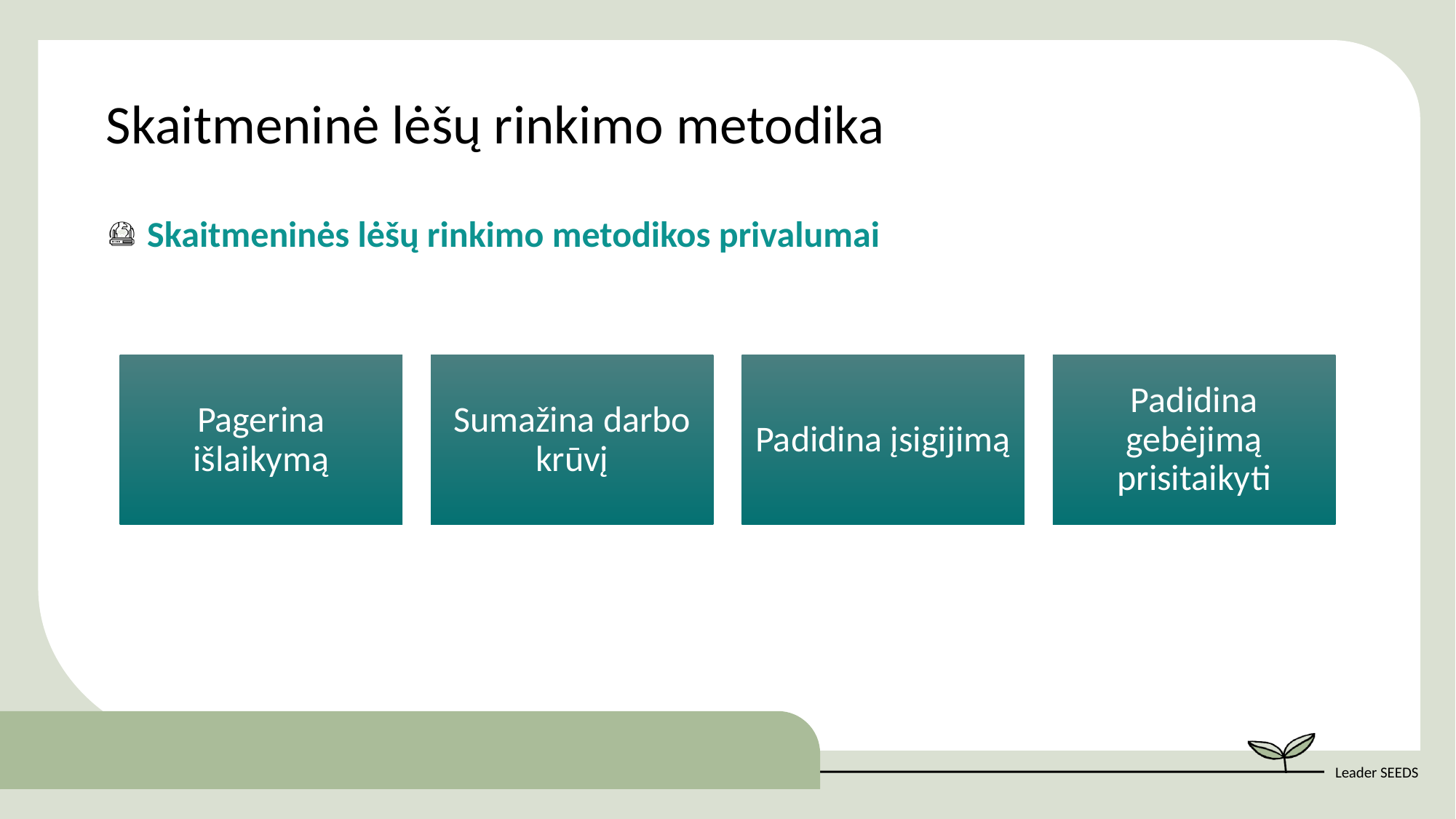

Skaitmeninė lėšų rinkimo metodika
Skaitmeninės lėšų rinkimo metodikos privalumai
Pagerina išlaikymą
Sumažina darbo krūvį
Padidina įsigijimą
Padidina gebėjimą prisitaikyti